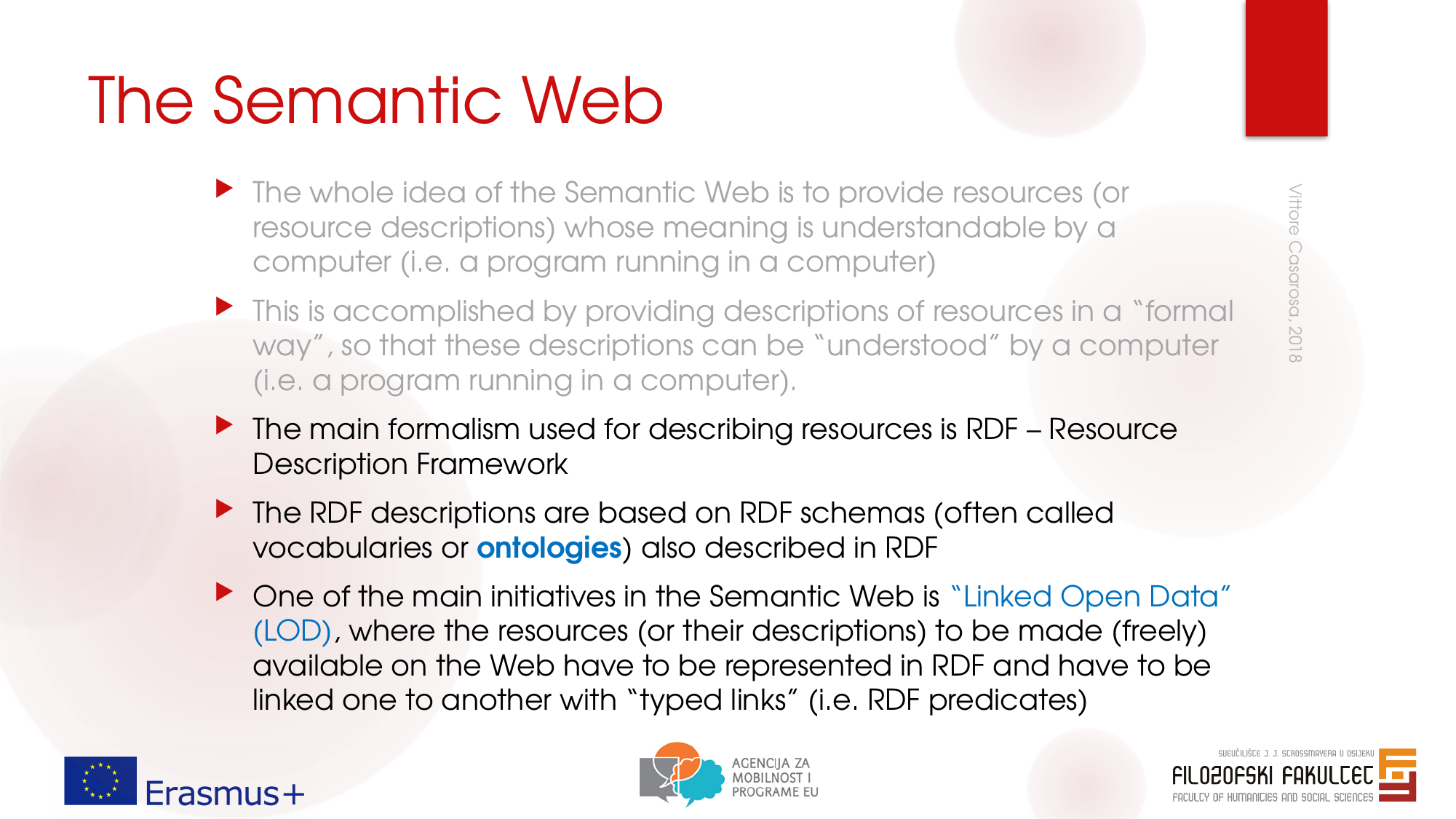

# The Semantic Web
The whole idea of the Semantic Web is to provide resources (or resource descriptions) whose meaning is understandable by a computer (i.e. a program running in a computer)
This is accomplished by providing descriptions of resources in a “formal way”, so that these descriptions can be “understood” by a computer (i.e. a program running in a computer).
The main formalism used for describing resources is RDF – Resource Description Framework
The RDF descriptions are based on RDF schemas (often called  vocabularies or ontologies) also described in RDF
One of the main initiatives in the Semantic Web is “Linked Open Data” (LOD), where the resources (or their descriptions) to be made (freely) available on the Web have to be represented in RDF and have to be linked one to another with “typed links” (i.e. RDF predicates)
Vittore Casarosa, 2018